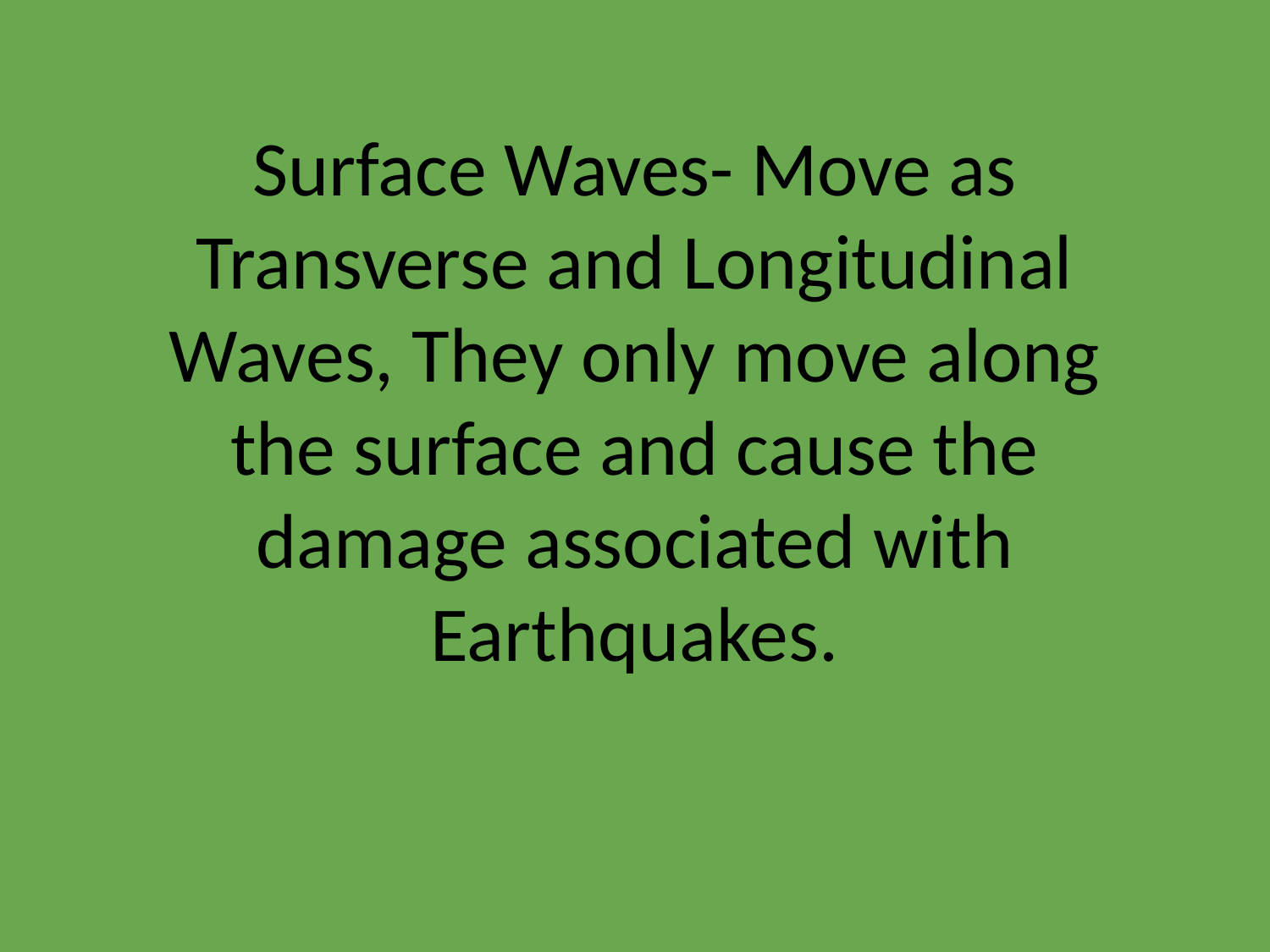

# Surface Waves- Move as Transverse and Longitudinal Waves, They only move along the surface and cause the damage associated with Earthquakes.